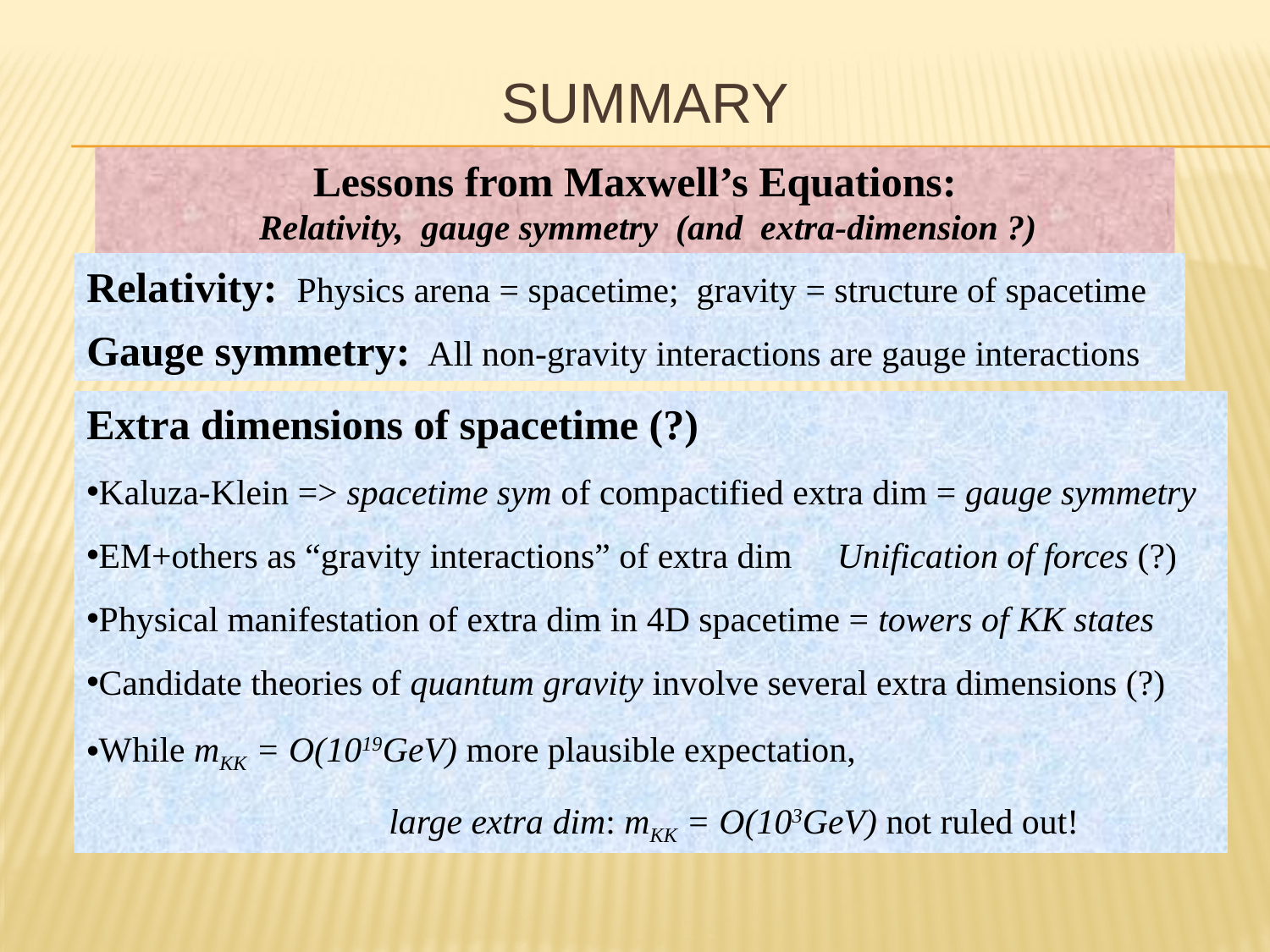

# summary
Lessons from Maxwell’s Equations:
   Relativity,  gauge symmetry  (and  extra-dimension ?)
Relativity:  Physics arena = spacetime;  gravity = structure of spacetime
Gauge symmetry:  All non-gravity interactions are gauge interactions
Extra dimensions of spacetime (?)
Kaluza-Klein => spacetime sym of compactified extra dim = gauge symmetry
EM+others as “gravity interactions” of extra dim     Unification of forces (?)
Physical manifestation of extra dim in 4D spacetime = towers of KK states
Candidate theories of quantum gravity involve several extra dimensions (?)
While mKK = O(1019GeV) more plausible expectation,
                                  large extra dim: mKK = O(103GeV) not ruled out!